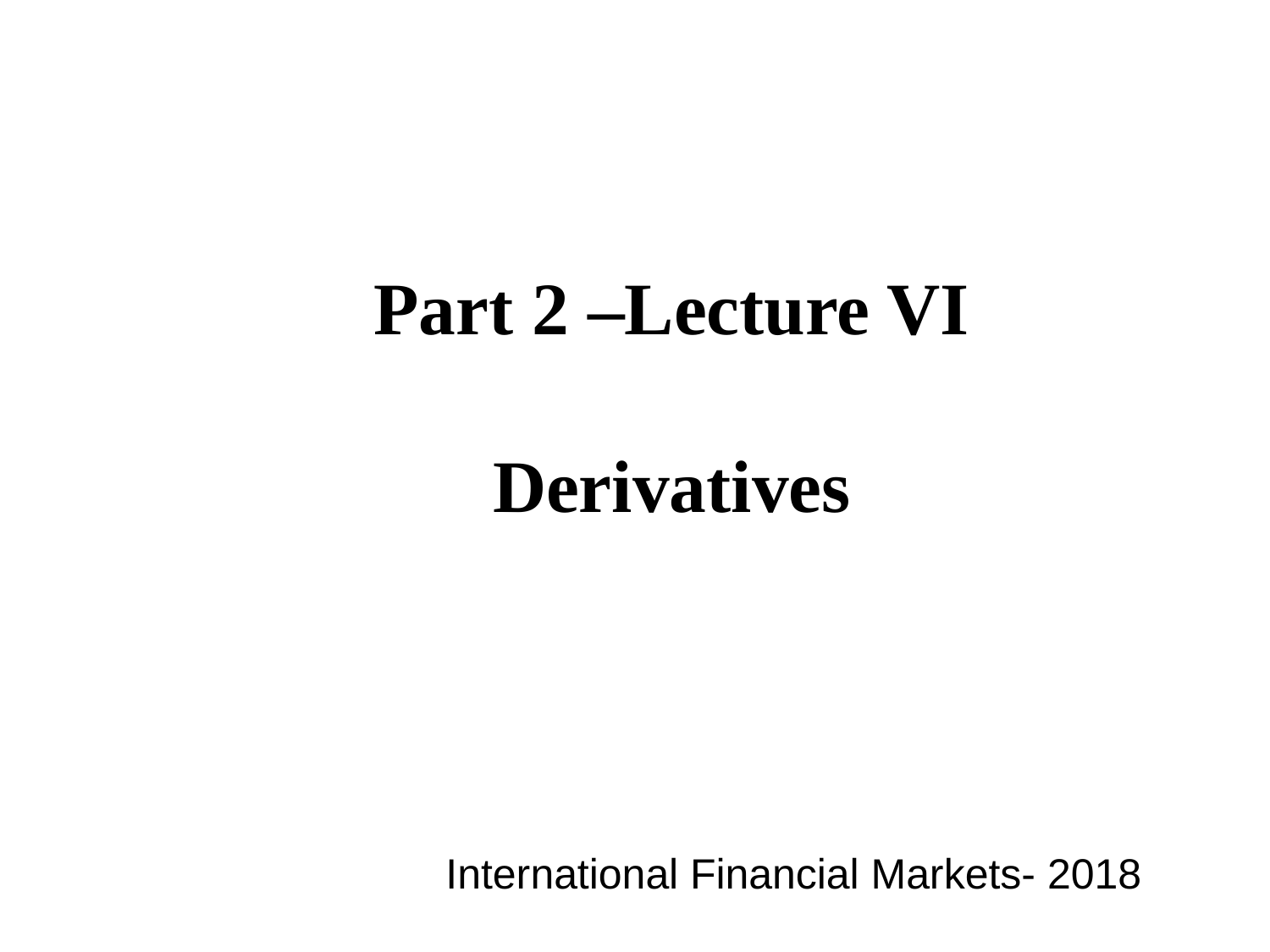

# Part 2 –Lecture VI Derivatives
International Financial Markets- 2018